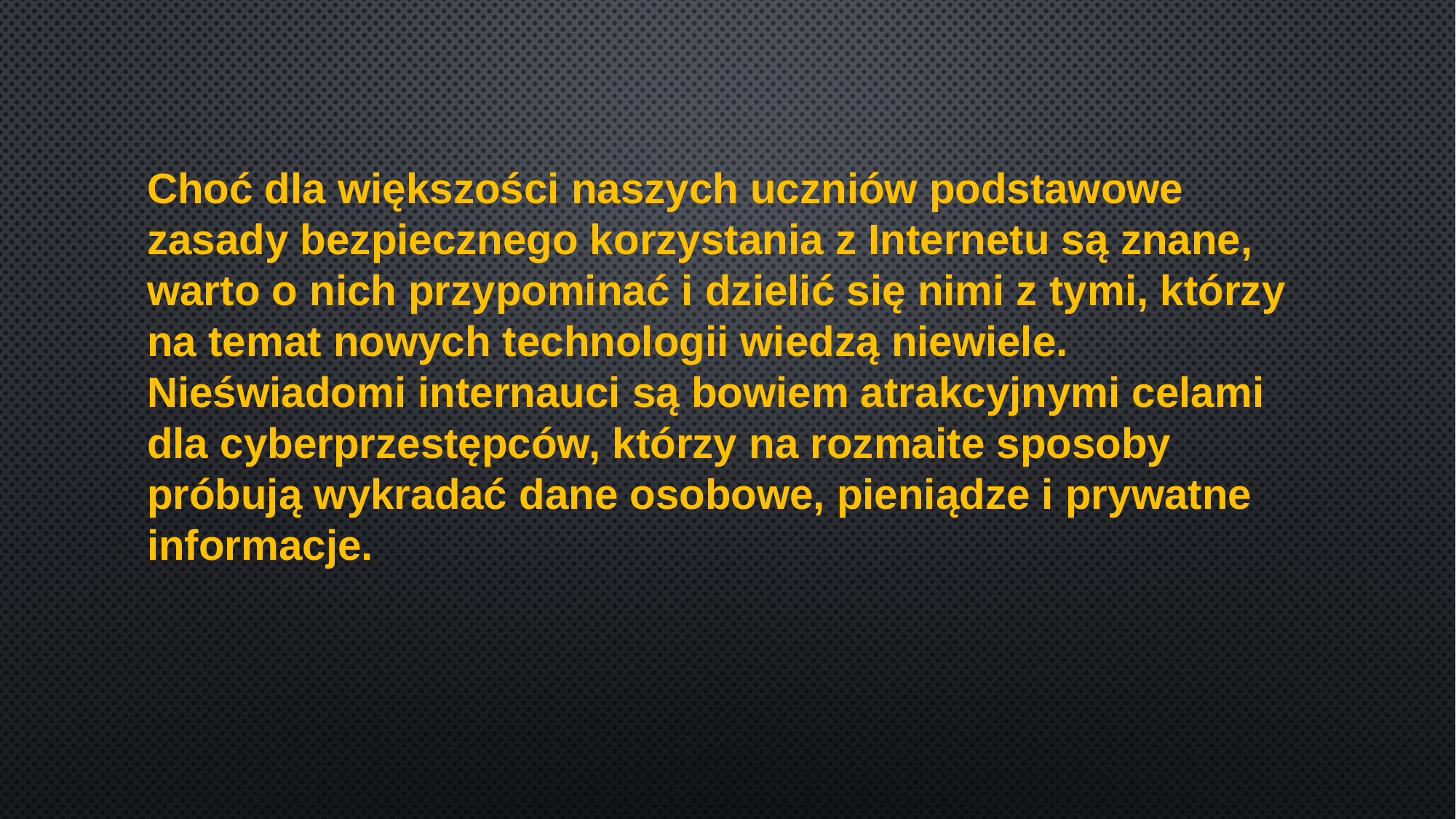

# Choć dla większości naszych uczniów podstawowe zasady bezpiecznego korzystania z Internetu są znane, warto o nich przypominać i dzielić się nimi z tymi, którzy na temat nowych technologii wiedzą niewiele.  Nieświadomi internauci są bowiem atrakcyjnymi celami dla cyberprzestępców, którzy na rozmaite sposoby próbują wykradać dane osobowe, pieniądze i prywatne informacje.